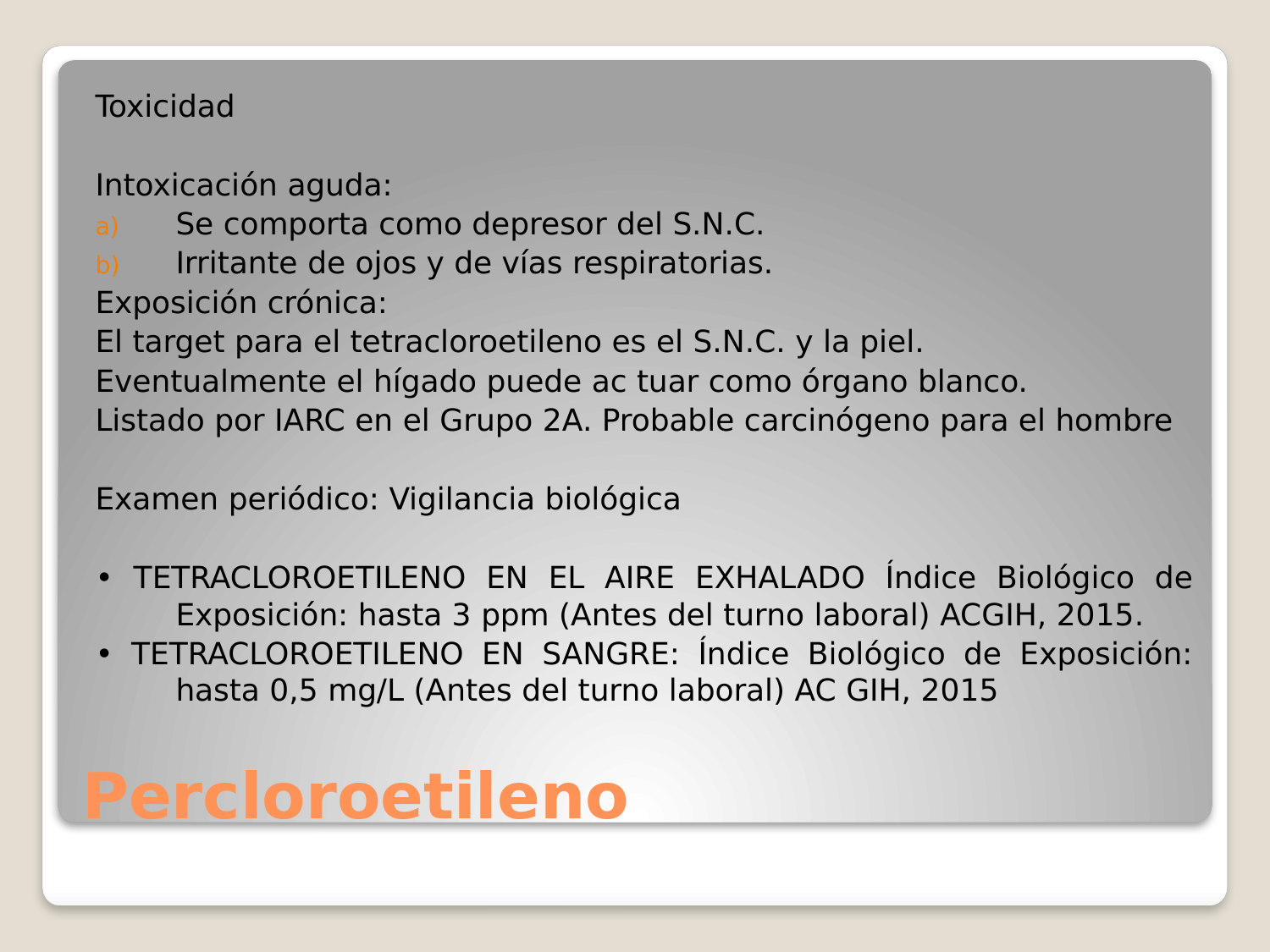

Toxicidad

Intoxicación aguda:
Se comporta como depresor del S.N.C.
Irritante de ojos y de vías respiratorias.
Exposición crónica:
El target para el tetracloroetileno es el S.N.C. y la piel.
Eventualmente el hígado puede ac tuar como órgano blanco.
Listado por IARC en el Grupo 2A. Probable carcinógeno para el hombre

Examen periódico: Vigilancia biológica

• TETRACLOROETILENO EN EL AIRE EXHALADO Índice Biológico de Exposición: hasta 3 ppm (Antes del turno laboral) ACGIH, 2015.
• TETRACLOROETILENO EN SANGRE: Índice Biológico de Exposición: hasta 0,5 mg/L (Antes del turno laboral) AC GIH, 2015
# Percloroetileno